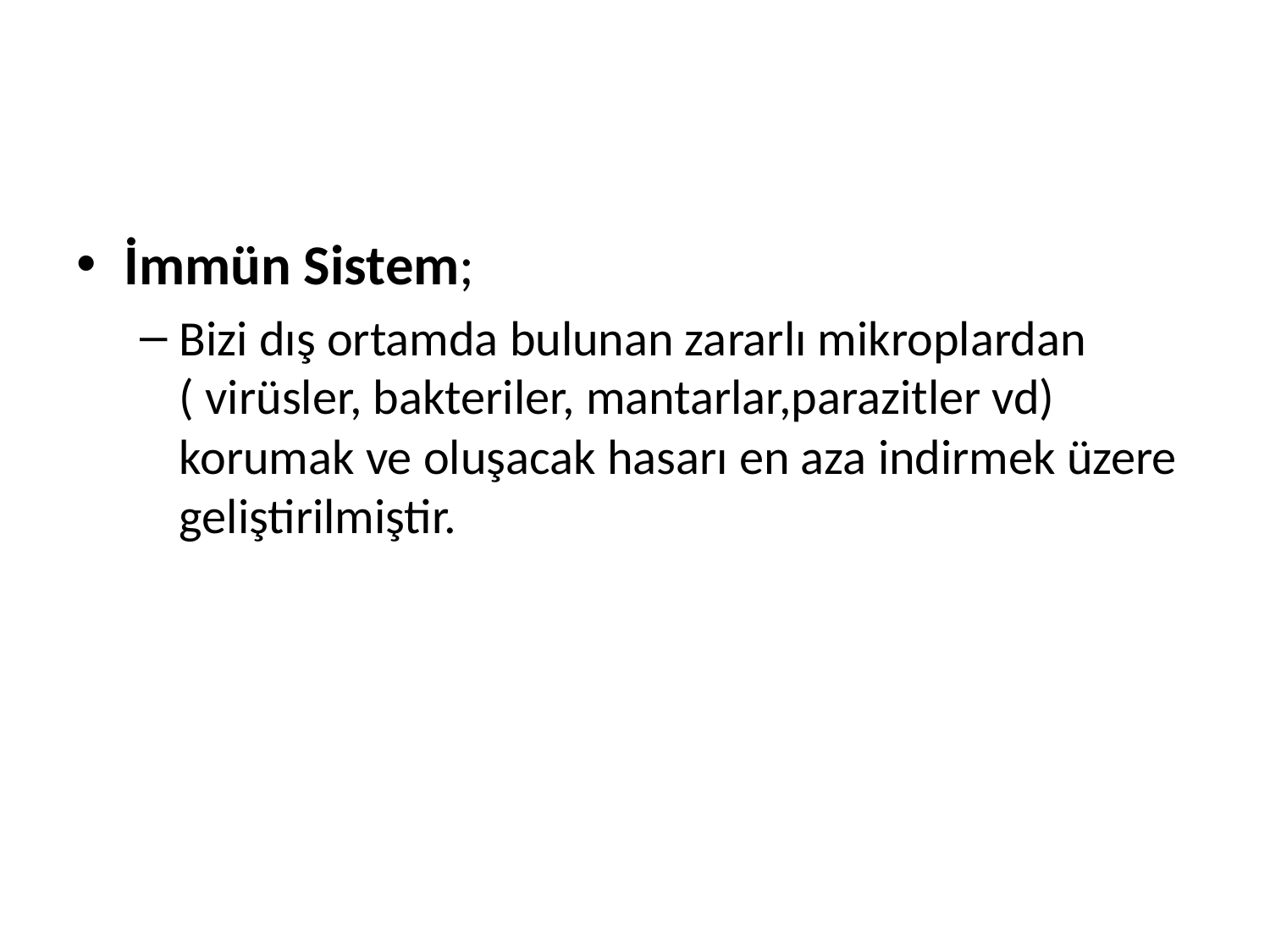

#
İmmün Sistem;
Bizi dış ortamda bulunan zararlı mikroplardan ( virüsler, bakteriler, mantarlar,parazitler vd) korumak ve oluşacak hasarı en aza indirmek üzere geliştirilmiştir.